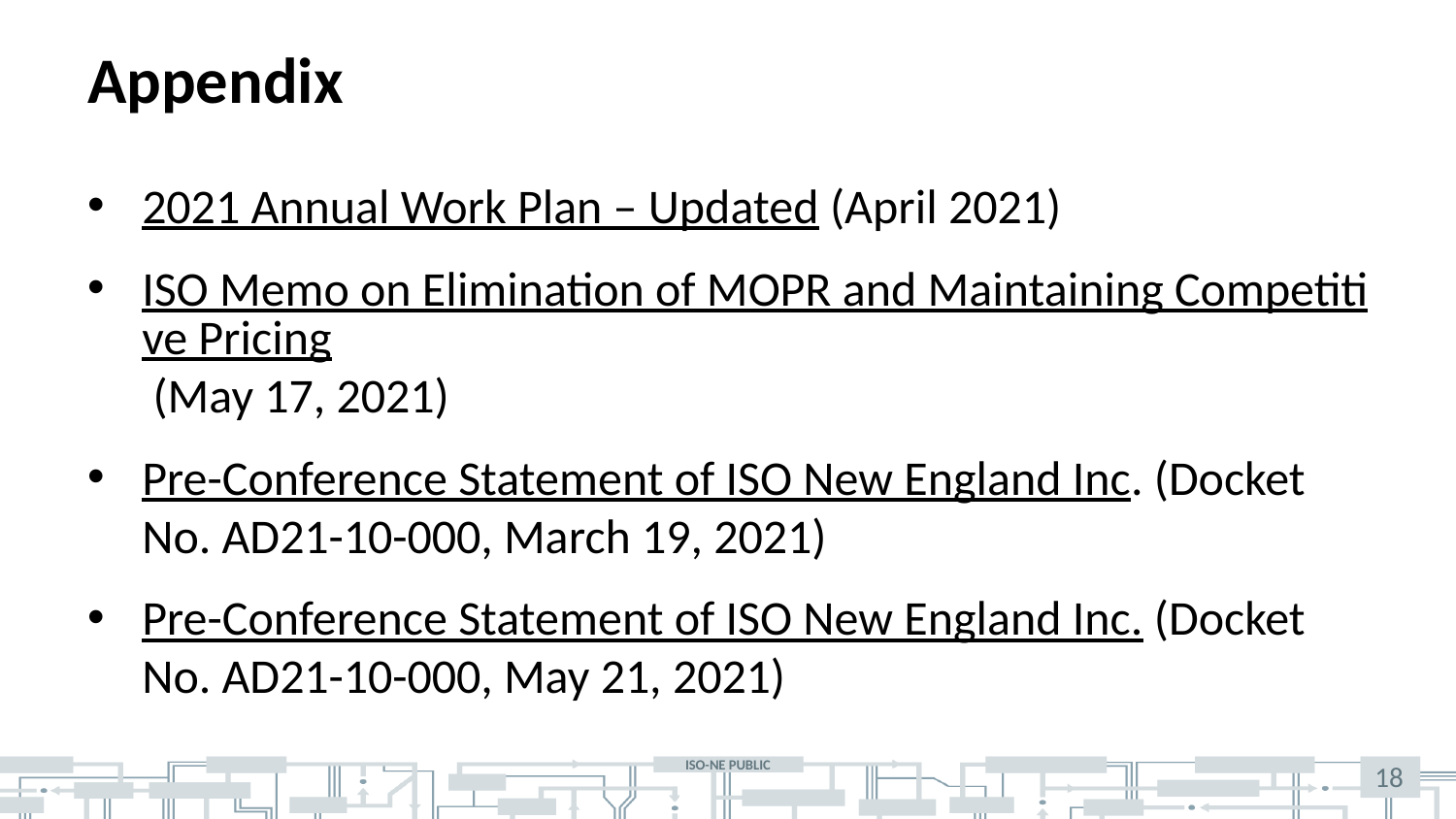

# Appendix
2021 Annual Work Plan – Updated (April 2021)
ISO Memo on Elimination of MOPR and Maintaining Competitive Pricing (May 17, 2021)
Pre-Conference Statement of ISO New England Inc. (Docket No. AD21-10-000, March 19, 2021)
Pre-Conference Statement of ISO New England Inc. (Docket No. AD21-10-000, May 21, 2021)

18